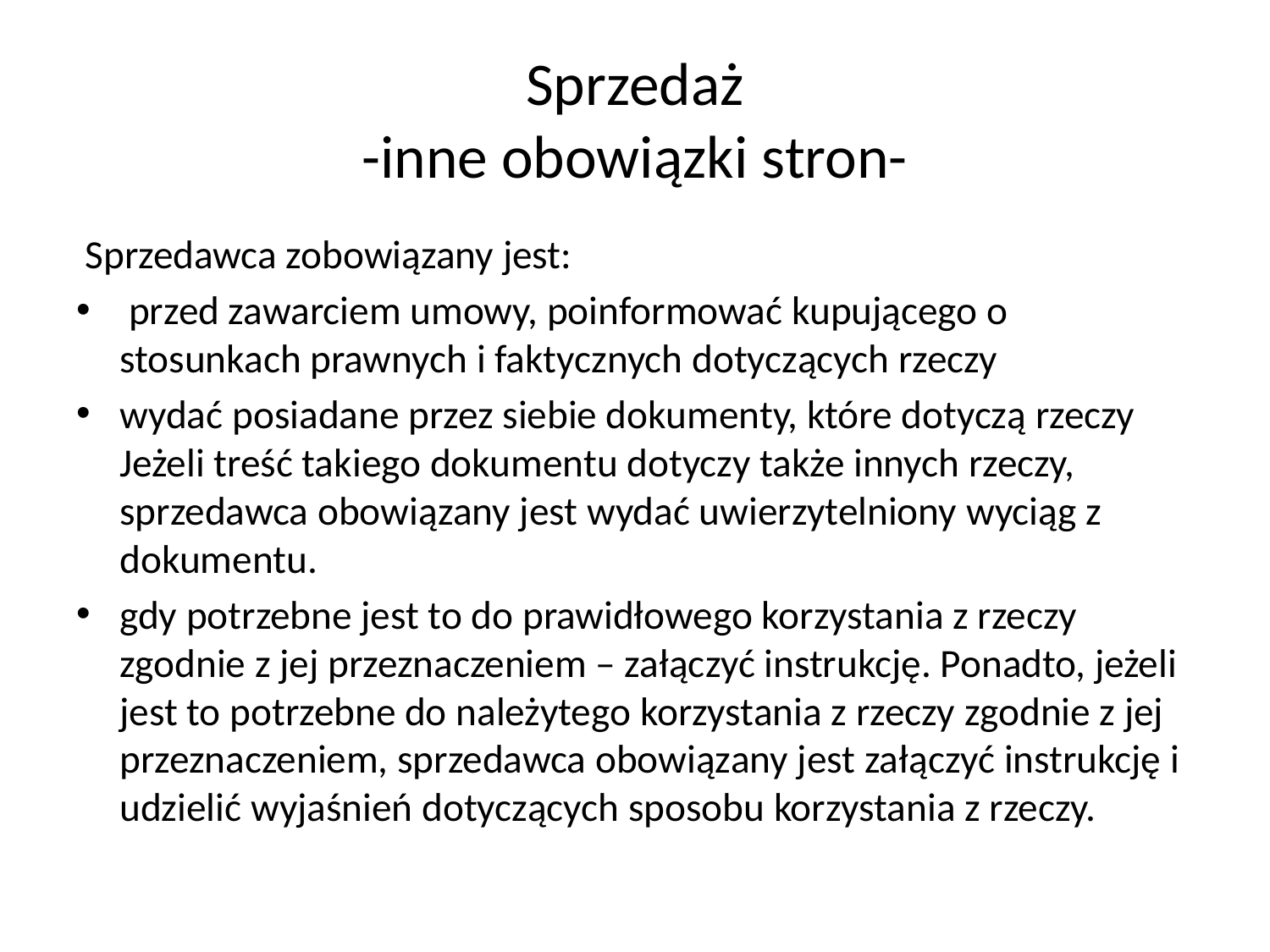

# Sprzedaż -inne obowiązki stron-
 Sprzedawca zobowiązany jest:
 przed zawarciem umowy, poinformować kupującego o stosunkach prawnych i faktycznych dotyczących rzeczy
wydać posiadane przez siebie dokumenty, które dotyczą rzeczy Jeżeli treść takiego dokumentu dotyczy także innych rzeczy, sprzedawca obowiązany jest wydać uwierzytelniony wyciąg z dokumentu.
gdy potrzebne jest to do prawidłowego korzystania z rzeczy  zgodnie z jej przeznaczeniem – załączyć instrukcję. Ponadto, jeżeli jest to potrzebne do należytego korzystania z rzeczy zgodnie z jej przeznaczeniem, sprzedawca obowiązany jest załączyć instrukcję i udzielić wyjaśnień dotyczących sposobu korzystania z rzeczy.